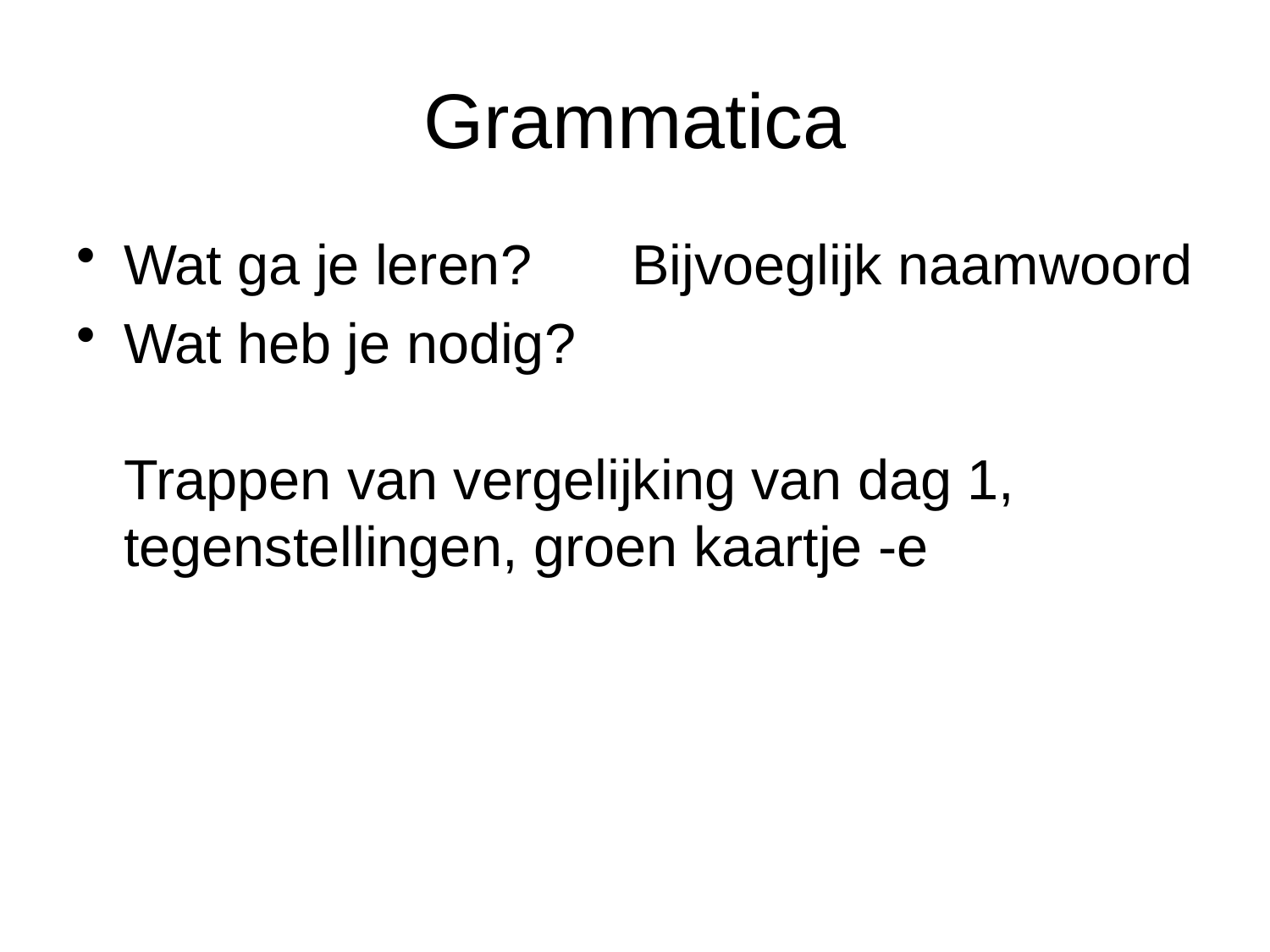

# Grammatica
Wat ga je leren?	Bijvoeglijk naamwoord
Wat heb je nodig?
Trappen van vergelijking van dag 1, tegenstellingen, groen kaartje -e